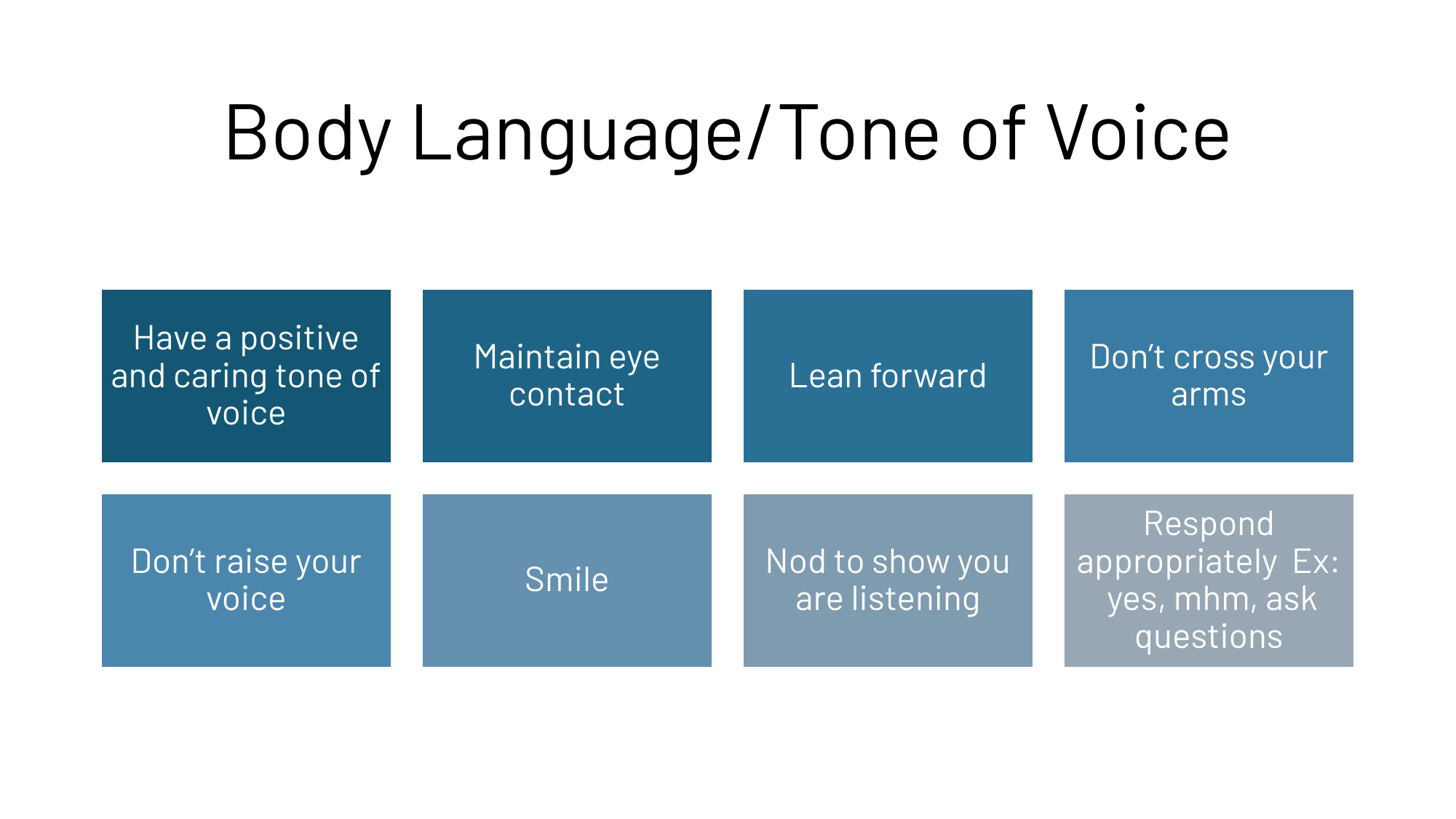

# Body Language/Tone of Voice
Have a positive and caring tone of voice
Maintain eye contact
Lean forward
Don’t cross your arms
Don’t raise your voice
Smile
Nod to show you are listening
Respond appropriately  Ex:  yes, mhm, ask questions